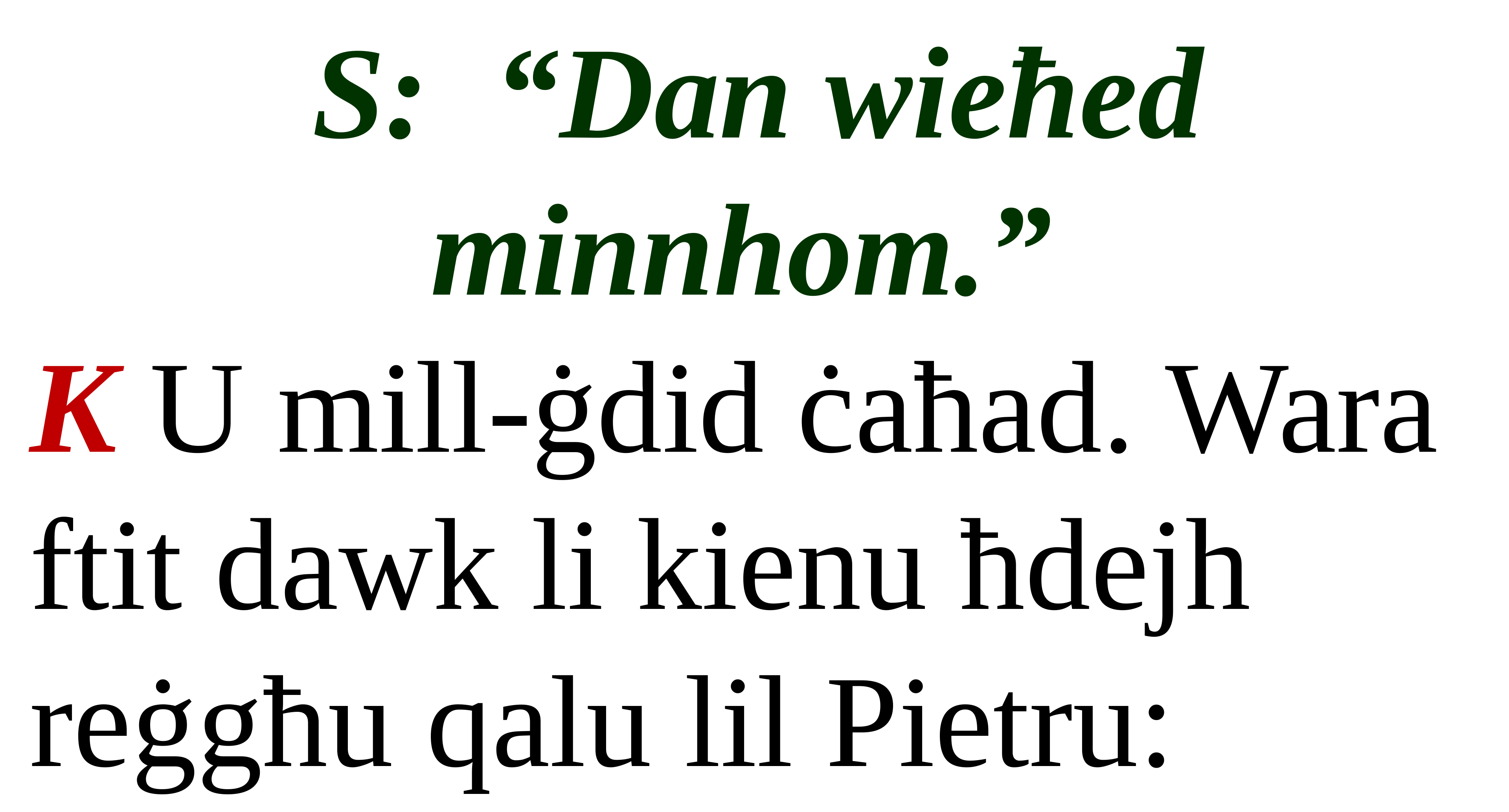

S:  “Dan wieħed minnhom.”
K U mill-ġdid ċaħad. Wara ftit dawk li kienu ħdejh reġgħu qalu lil Pietru: